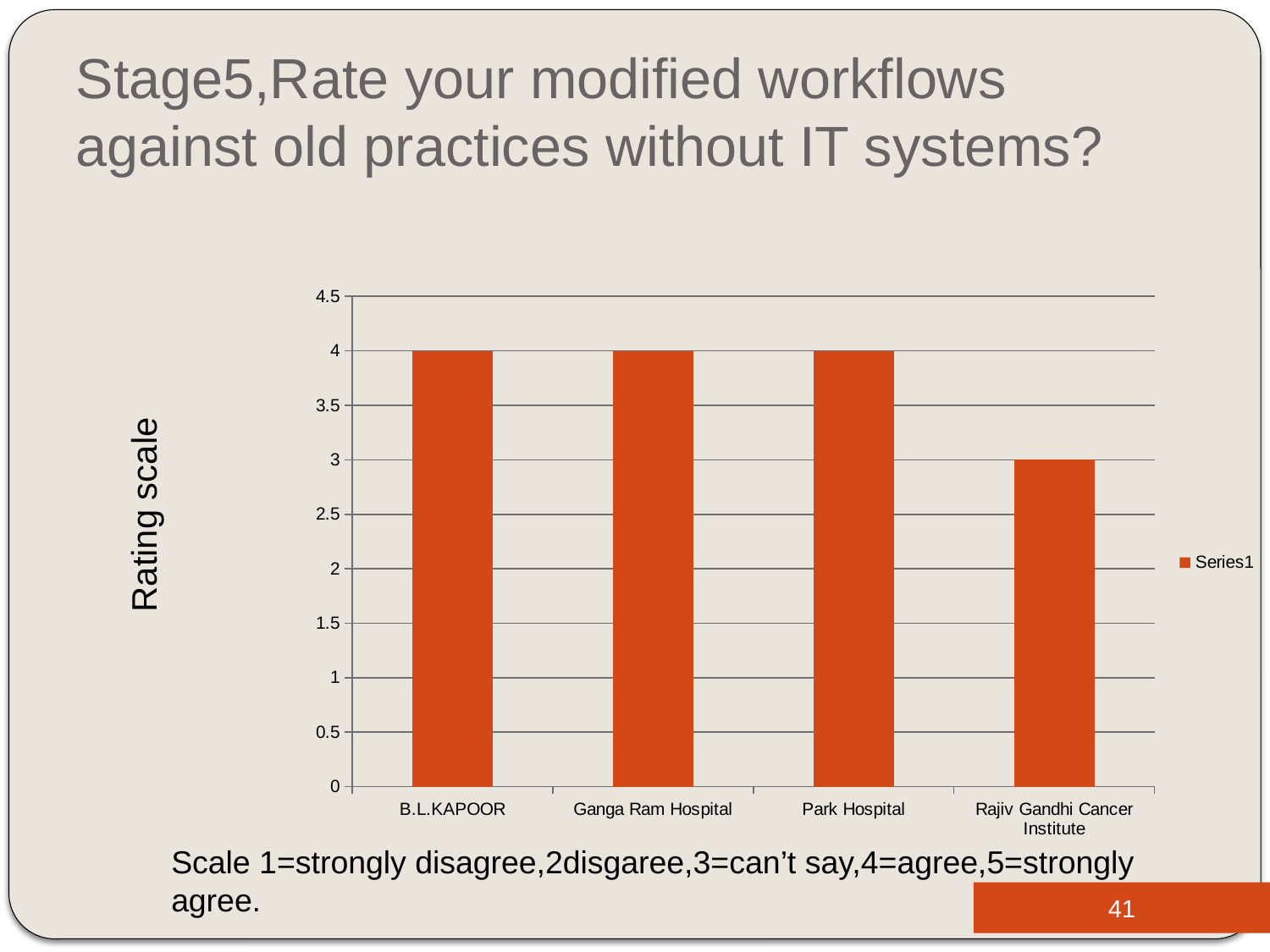

# Stage5,Rate your modified workflows against old practices without IT systems?

### Chart

| Category |  |
|---|---|
| B.L.KAPOOR | 4.0 |
| Ganga Ram Hospital | 4.0 |
| Park Hospital | 4.0 |
| Rajiv Gandhi Cancer Institute | 3.0 |
Rating scale
Scale 1=strongly disagree,2disgaree,3=can’t say,4=agree,5=strongly agree.
41